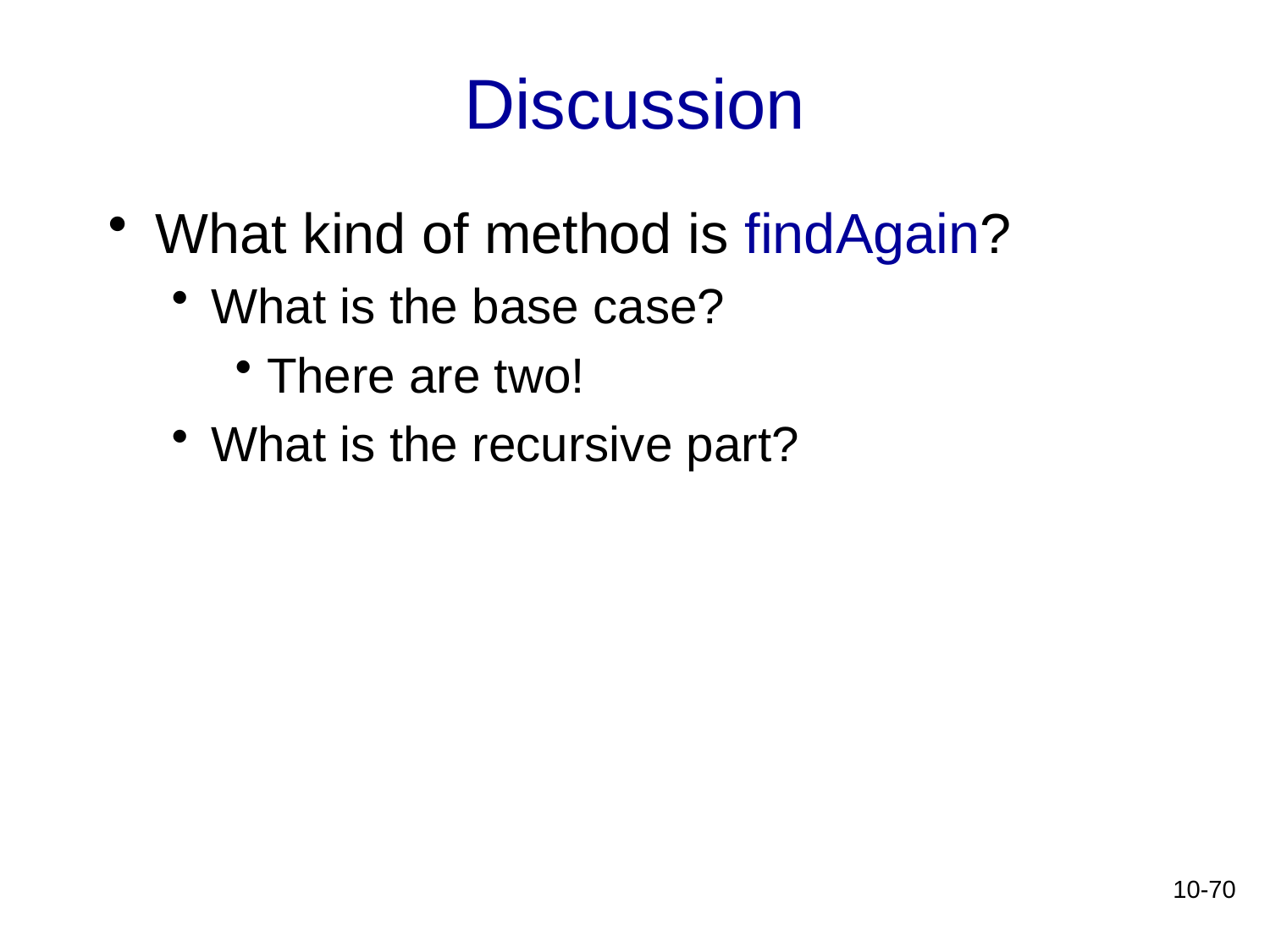

# Discussion
What kind of method is findAgain?
What is the base case?
There are two!
What is the recursive part?

10-70